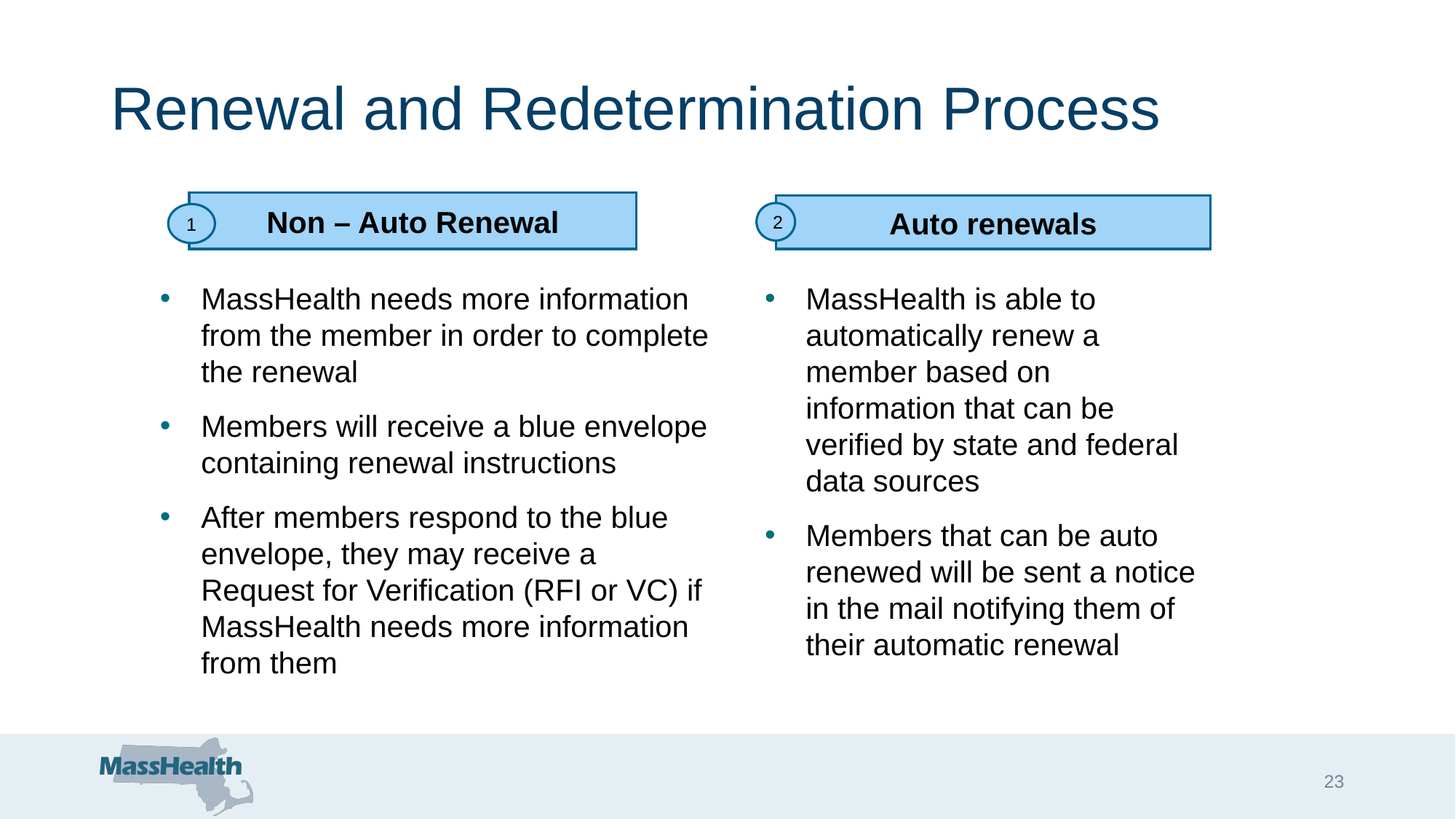

# Renewal and Redetermination Process
Non – Auto Renewal
Auto renewals
2
1
MassHealth needs more information from the member in order to complete the renewal
Members will receive a blue envelope containing renewal instructions
After members respond to the blue envelope, they may receive a Request for Verification (RFI or VC) if MassHealth needs more information from them
MassHealth is able to automatically renew a member based on information that can be verified by state and federal data sources
Members that can be auto renewed will be sent a notice in the mail notifying them of their automatic renewal
23